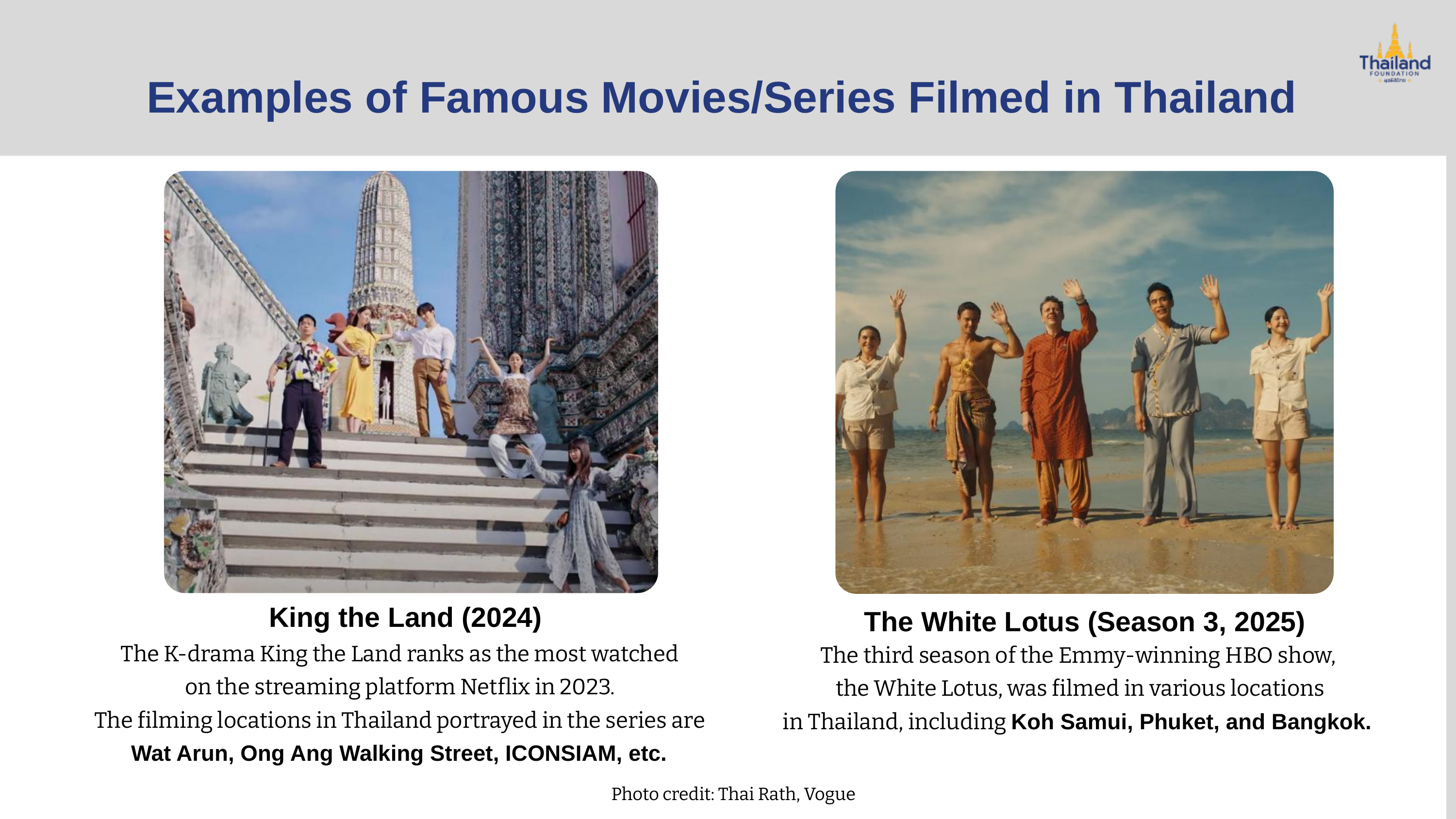

Examples of Famous Movies/Series Filmed in Thailand

King the Land (2024)
The White Lotus (Season 3, 2025)
The K-drama King the Land ranks as the most watched
 on the streaming platform Netflix in 2023.
The filming locations in Thailand portrayed in the series are
 Wat Arun, Ong Ang Walking Street, ICONSIAM, etc.
The third season of the Emmy-winning HBO show,
 the White Lotus, was filmed in various locations
 in Thailand, including Koh Samui, Phuket, and Bangkok.
Photo credit: Thai Rath, Vogue